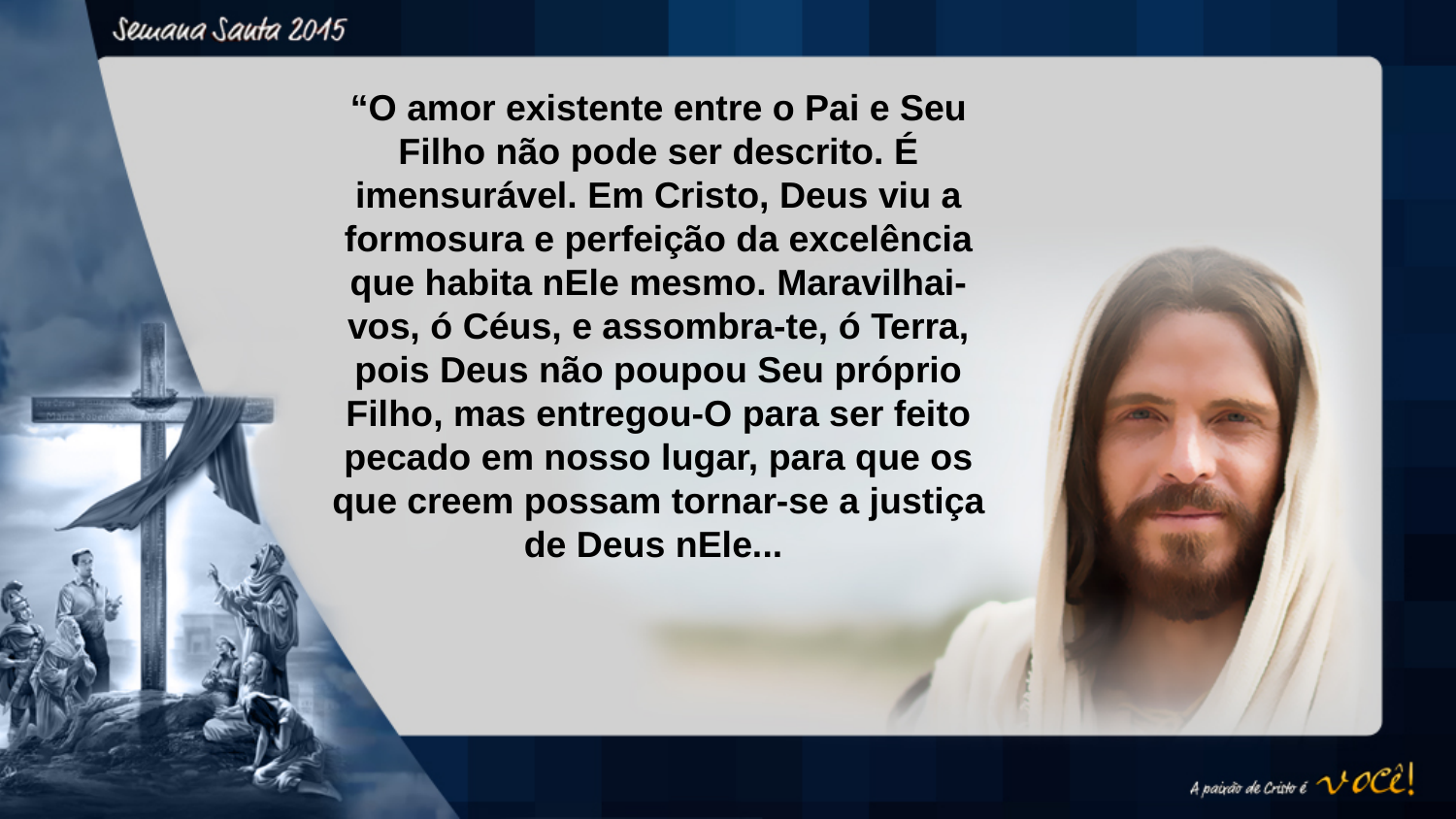

“O amor existente entre o Pai e Seu Filho não pode ser descrito. É imensurável. Em Cristo, Deus viu a formosura e perfeição da excelência que habita nEle mesmo. Maravilhai-vos, ó Céus, e assombra-te, ó Terra, pois Deus não poupou Seu próprio Filho, mas entregou-O para ser feito pecado em nosso lugar, para que os que creem possam tornar-se a justiça de Deus nEle...